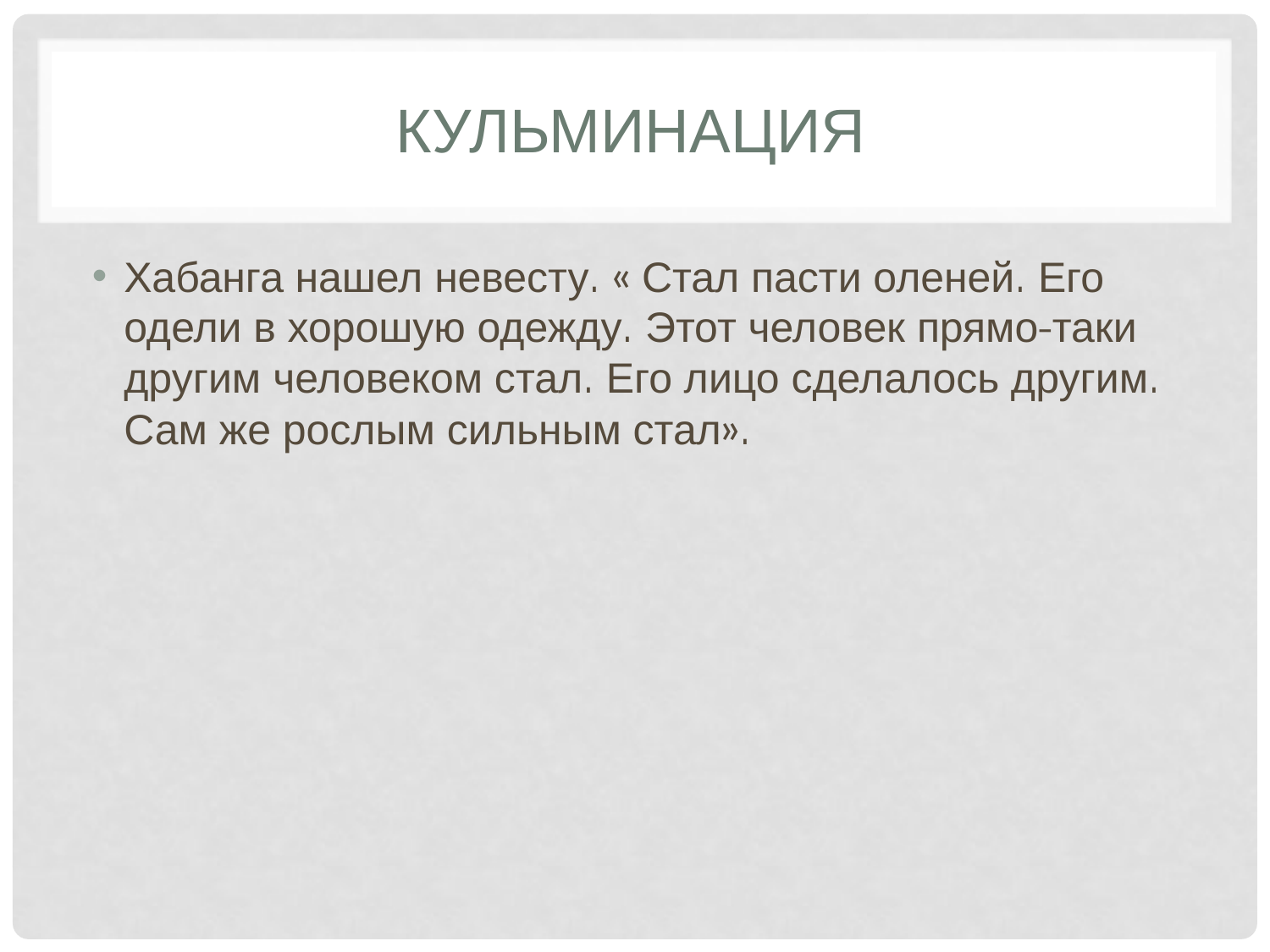

# Кульминация
Хабанга нашел невесту. « Стал пасти оленей. Его одели в хорошую одежду. Этот человек прямо-таки другим человеком стал. Его лицо сделалось другим. Сам же рослым сильным стал».